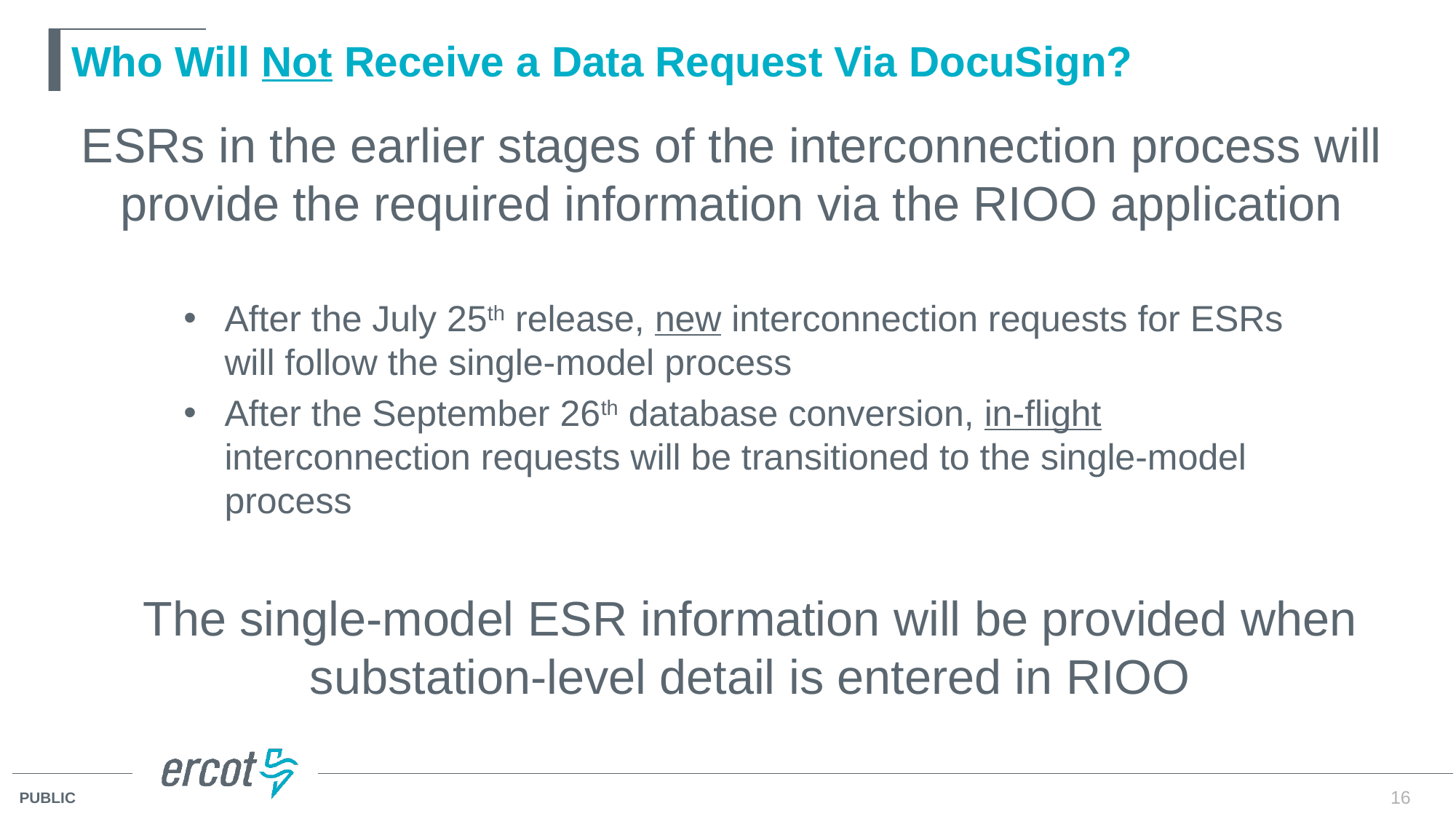

# Who Will Not Receive a Data Request Via DocuSign?
ESRs in the earlier stages of the interconnection process will provide the required information via the RIOO application

After the July 25th release, new interconnection requests for ESRs will follow the single-model process
After the September 26th database conversion, in-flight interconnection requests will be transitioned to the single-model process
The single-model ESR information will be provided when substation-level detail is entered in RIOO
16